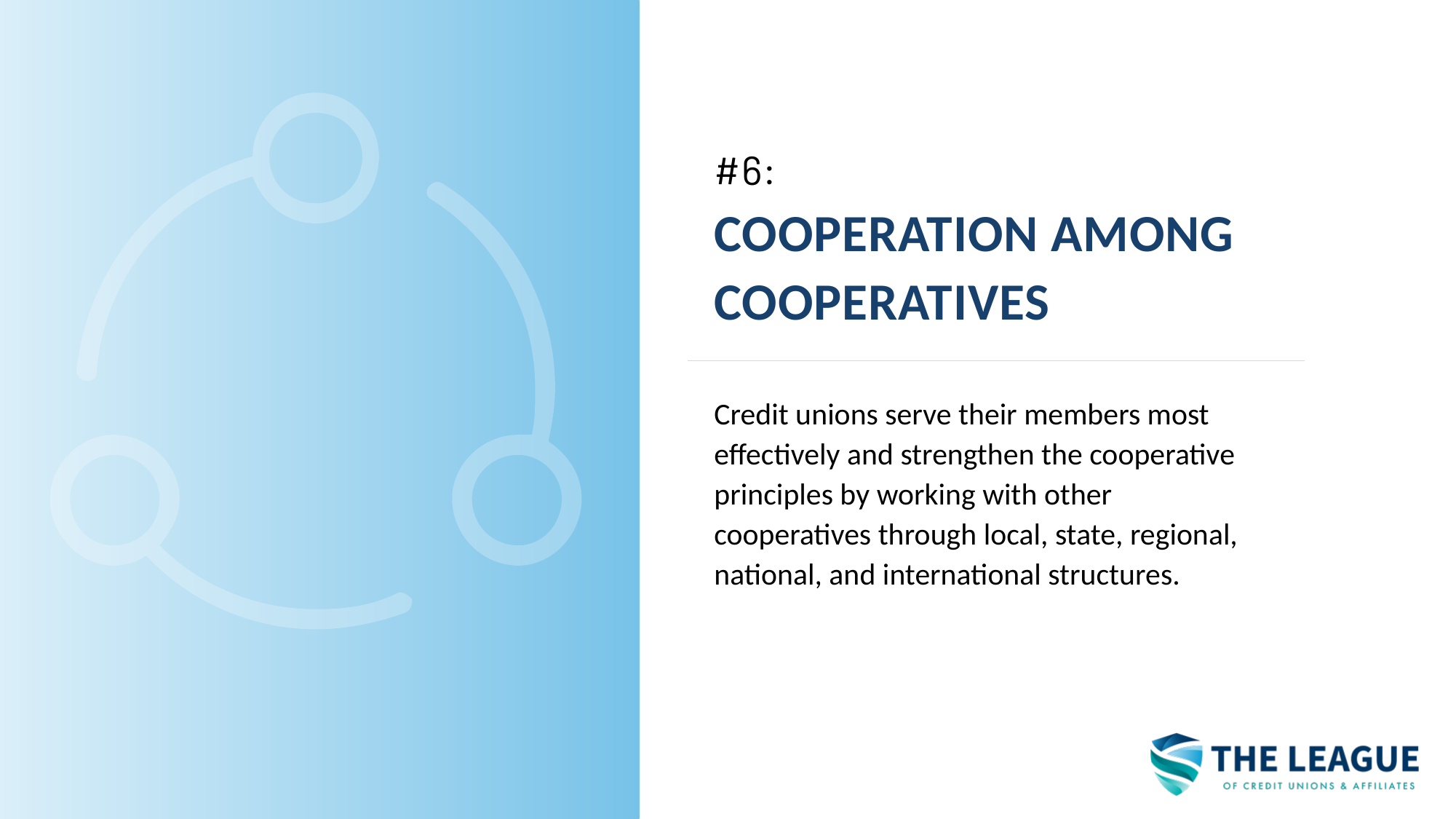

#6:
COOPERATION AMONG COOPERATIVES
Credit unions serve their members most effectively and strengthen the cooperative principles by working with other cooperatives through local, state, regional, national, and international structures.